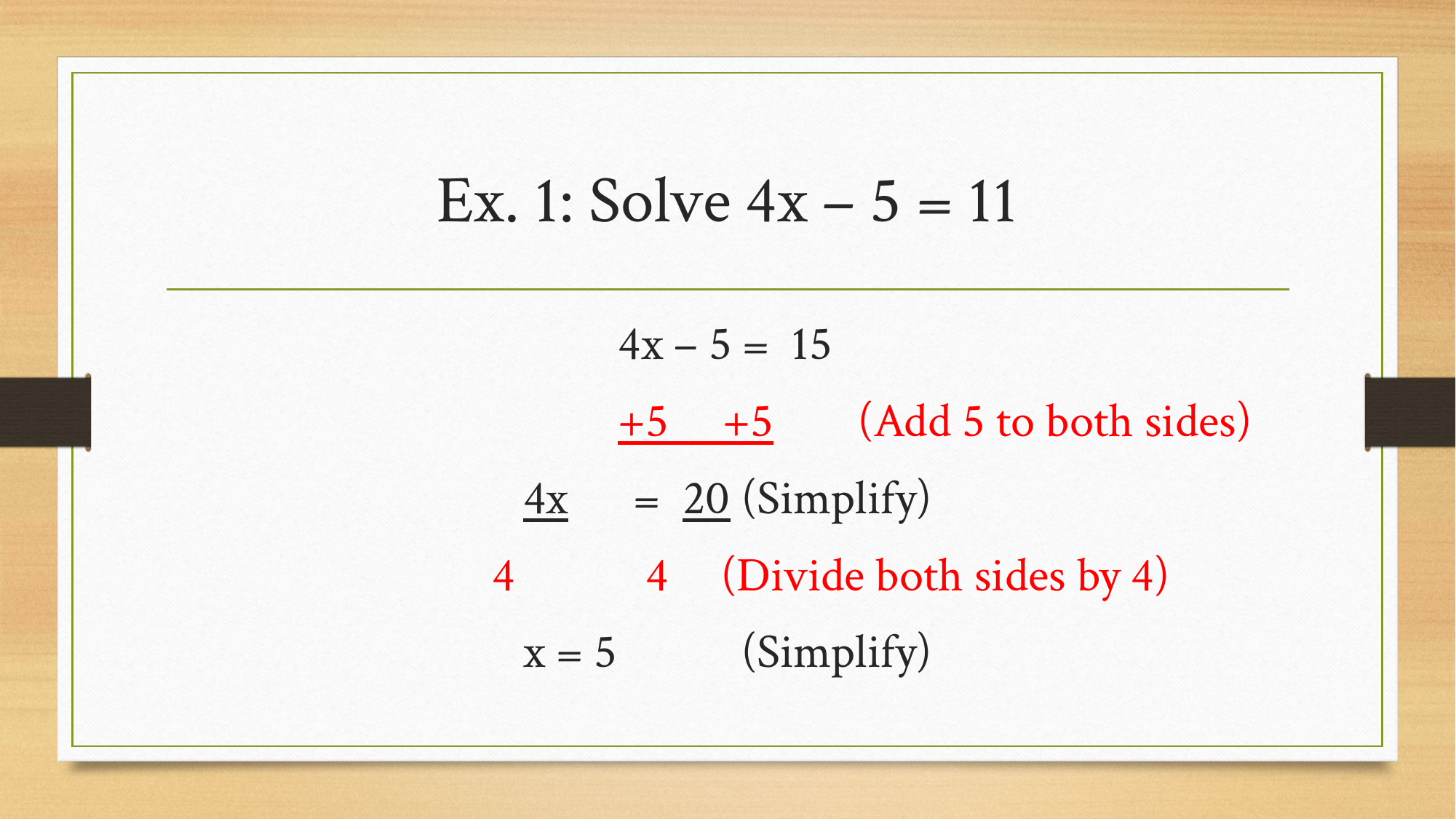

# Ex. 1: Solve 4x – 5 = 11
4x – 5 =  15
                                      +5     +5	(Add 5 to both sides)
4x      =  20	(Simplify)
                   4            4	(Divide both sides by 4)
x = 5		(Simplify)